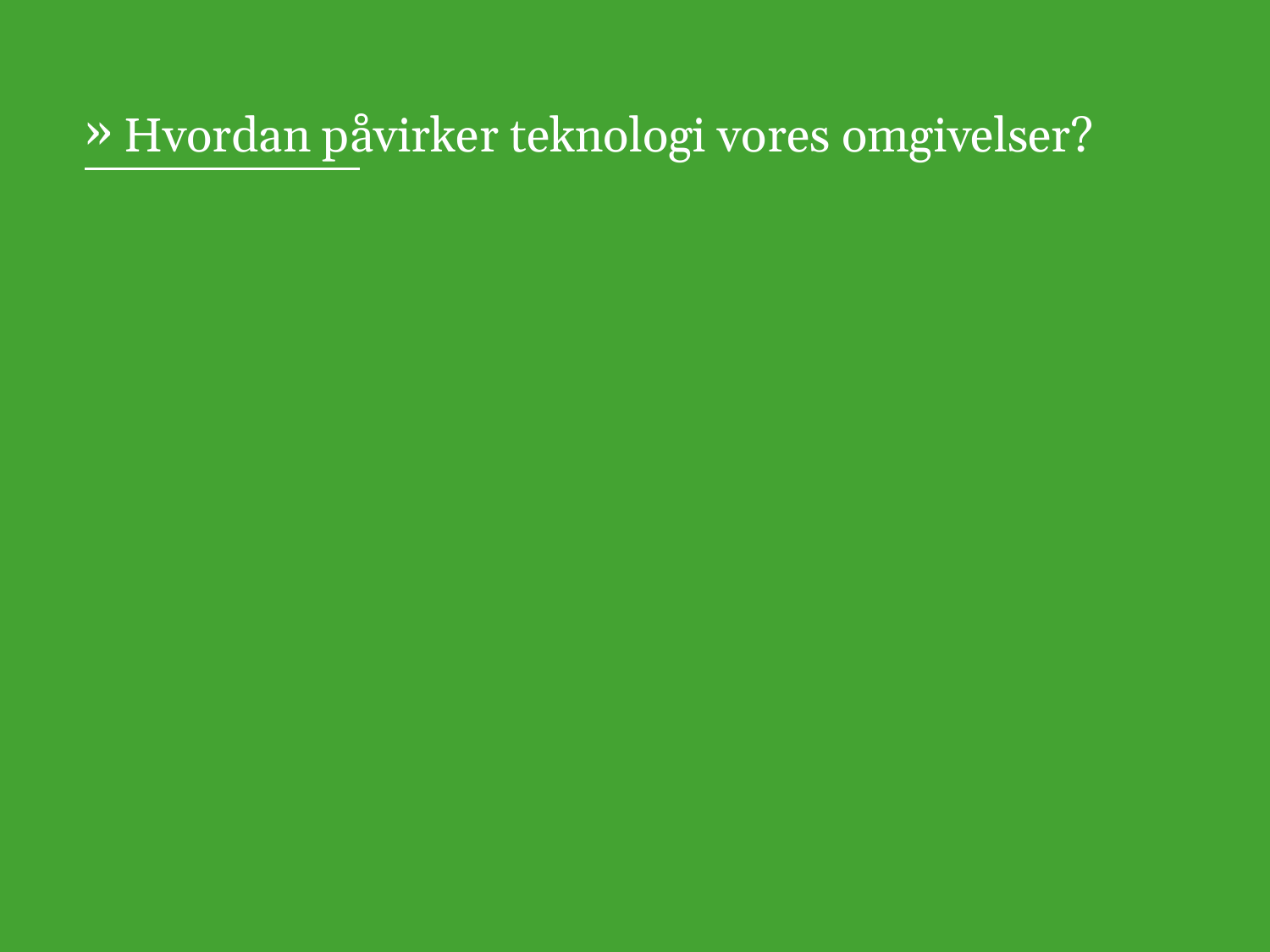

Indeksdias bruges som kapitelforside
# Hvordan påvirker teknologi vores omgivelser?